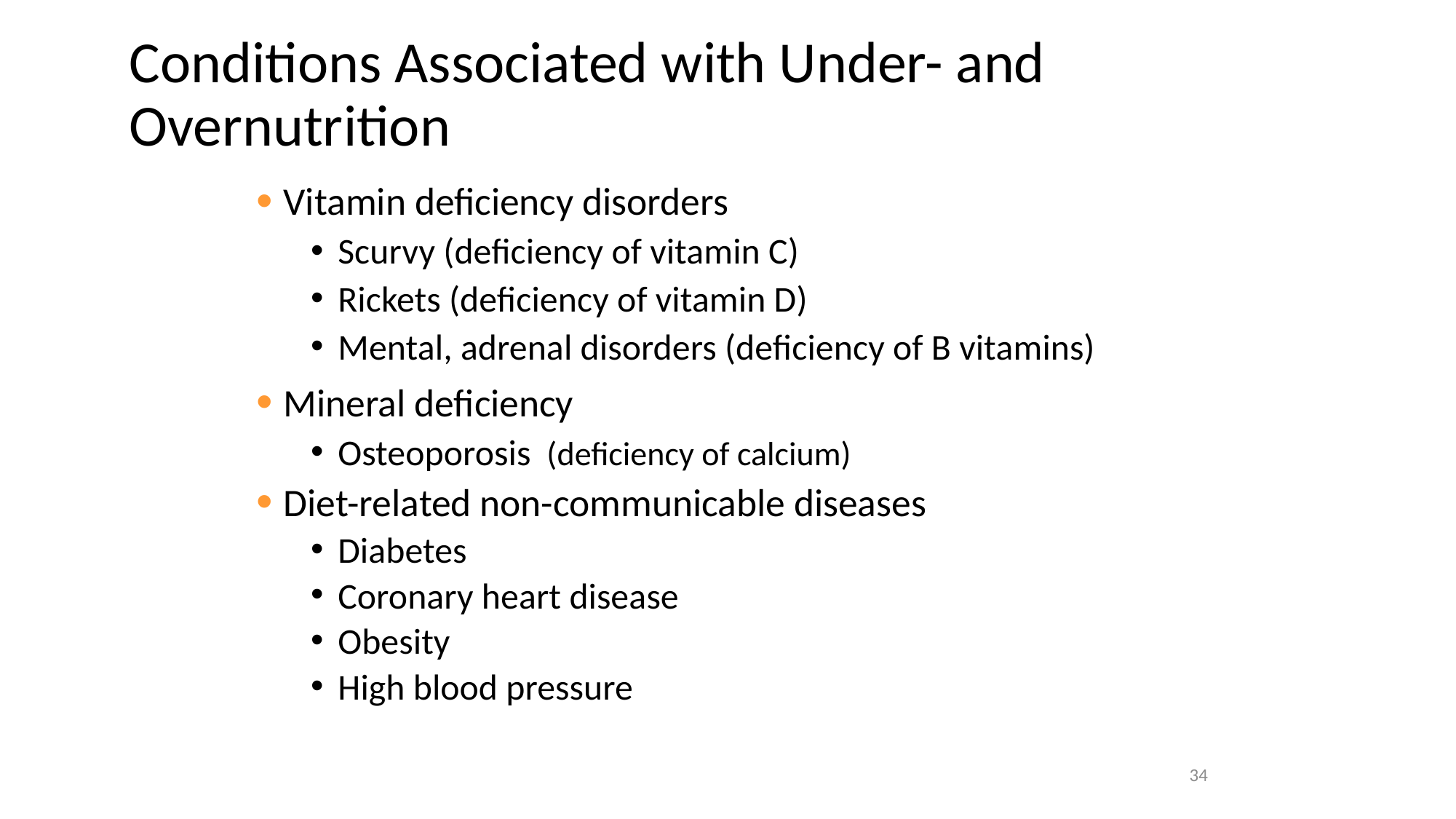

# Conditions Associated with Under- and Overnutrition
Vitamin deficiency disorders
Scurvy (deficiency of vitamin C)
Rickets (deficiency of vitamin D)
Mental, adrenal disorders (deficiency of B vitamins)
Mineral deficiency
Osteoporosis  (deficiency of calcium)
Diet-related non-communicable diseases
Diabetes
Coronary heart disease
Obesity
High blood pressure

34